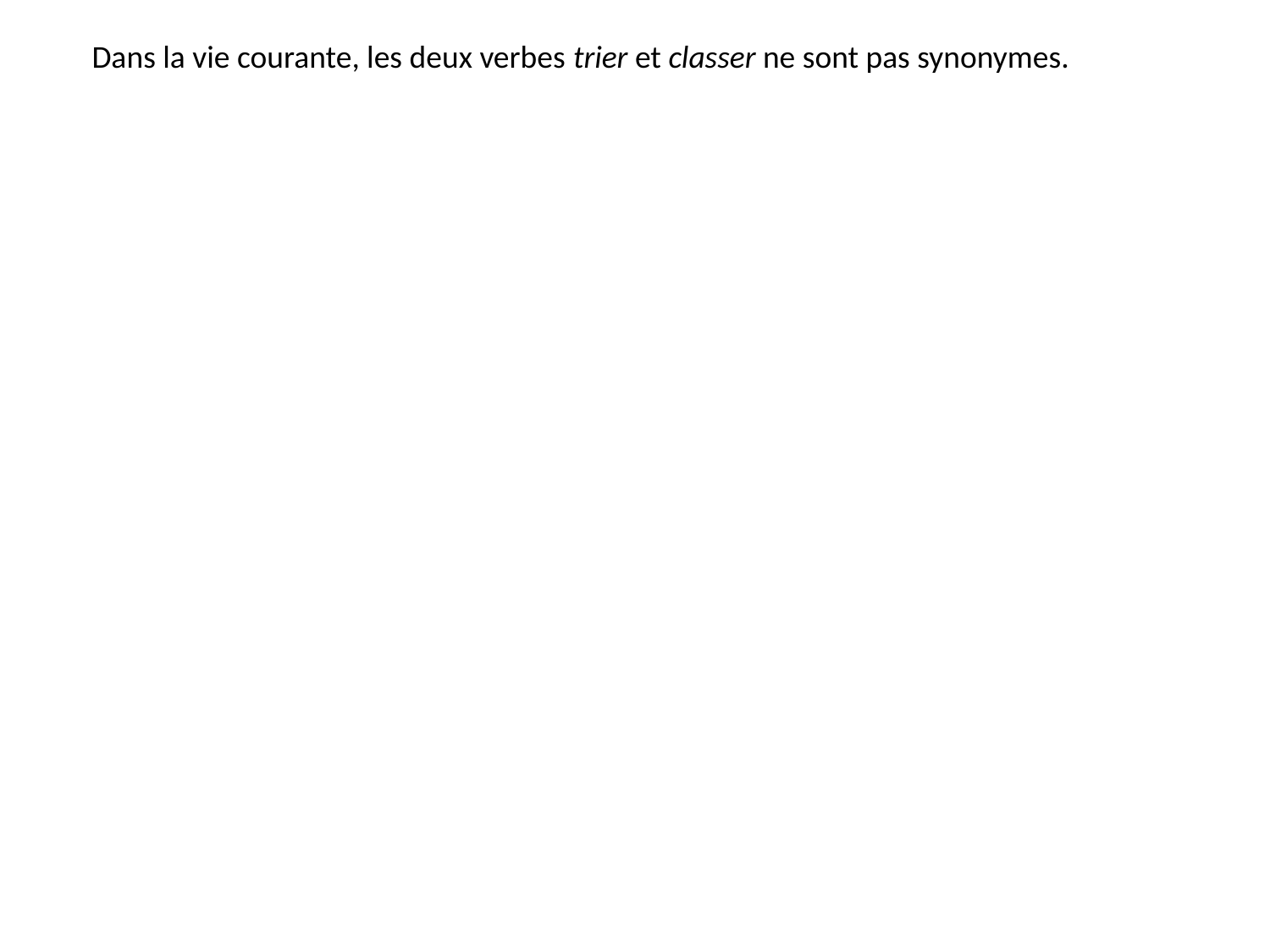

Dans la vie courante, les deux verbes trier et classer ne sont pas synonymes.